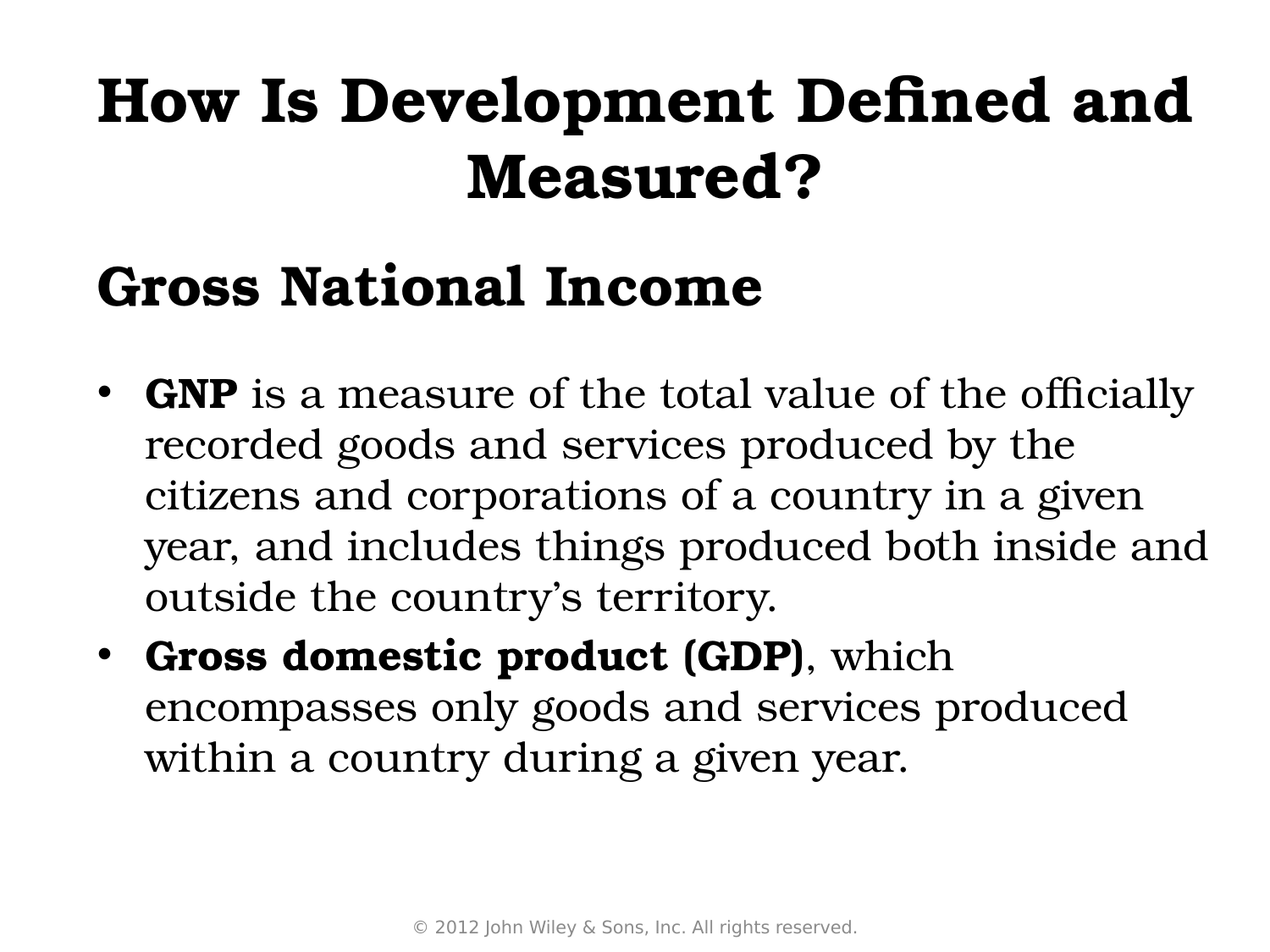

How Is Development Defined and Measured?
Gross National Income
GNP is a measure of the total value of the officially recorded goods and services produced by the citizens and corporations of a country in a given year, and includes things produced both inside and outside the country’s territory.
Gross domestic product (GDP), which encompasses only goods and services produced within a country during a given year.
© 2012 John Wiley & Sons, Inc. All rights reserved.